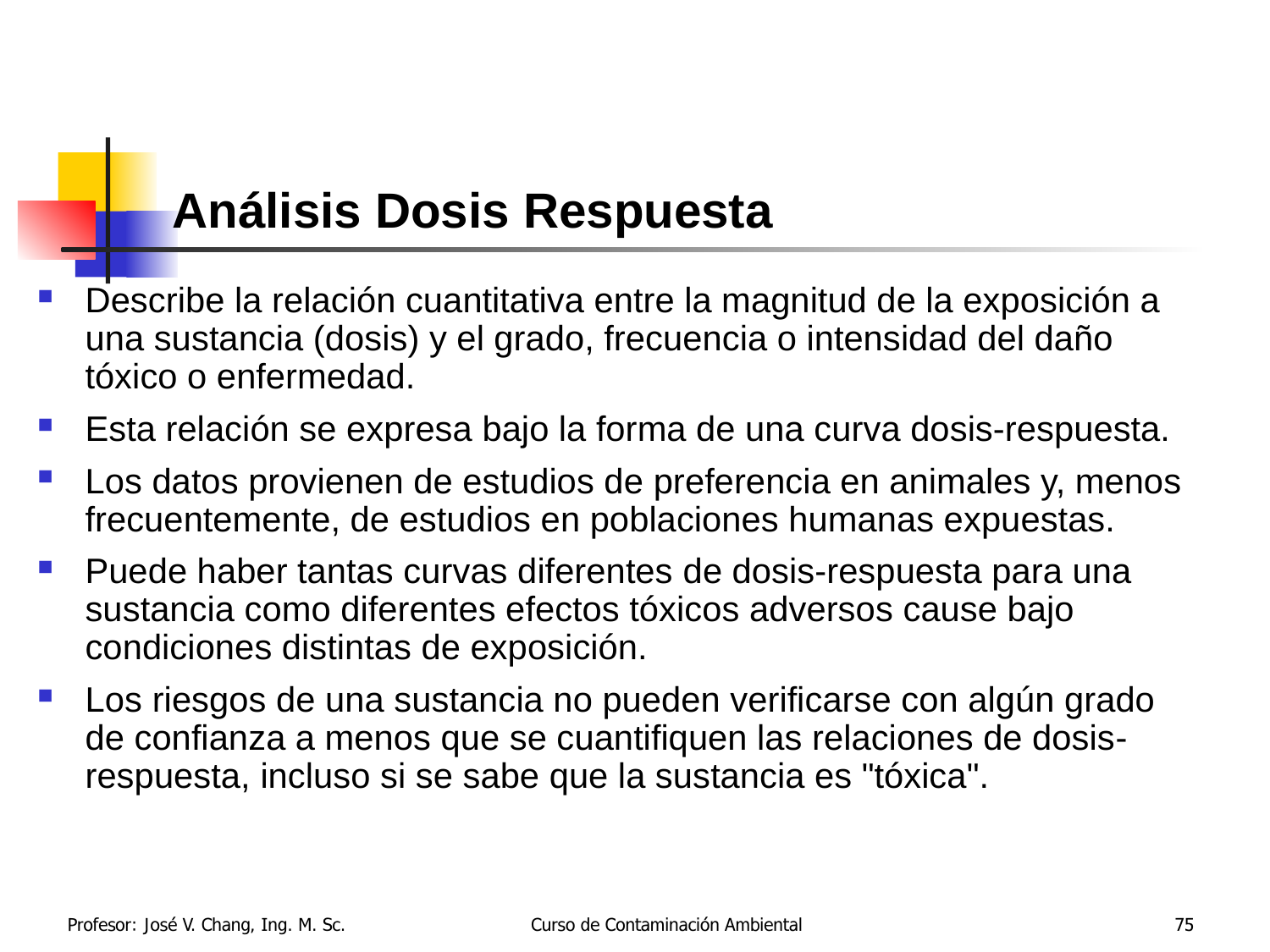

# Análisis Dosis Respuesta
Describe la relación cuantitativa entre la magnitud de la exposición a una sustancia (dosis) y el grado, frecuencia o intensidad del daño tóxico o enfermedad.
Esta relación se expresa bajo la forma de una curva dosis-respuesta.
Los datos provienen de estudios de preferencia en animales y, menos frecuentemente, de estudios en poblaciones humanas expuestas.
Puede haber tantas curvas diferentes de dosis-respuesta para una sustancia como diferentes efectos tóxicos adversos cause bajo condiciones distintas de exposición.
Los riesgos de una sustancia no pueden verificarse con algún grado de confianza a menos que se cuantifiquen las relaciones de dosis-respuesta, incluso si se sabe que la sustancia es "tóxica".

Profesor: José V. Chang, Ing. M. Sc.
Curso de Contaminación Ambiental
75